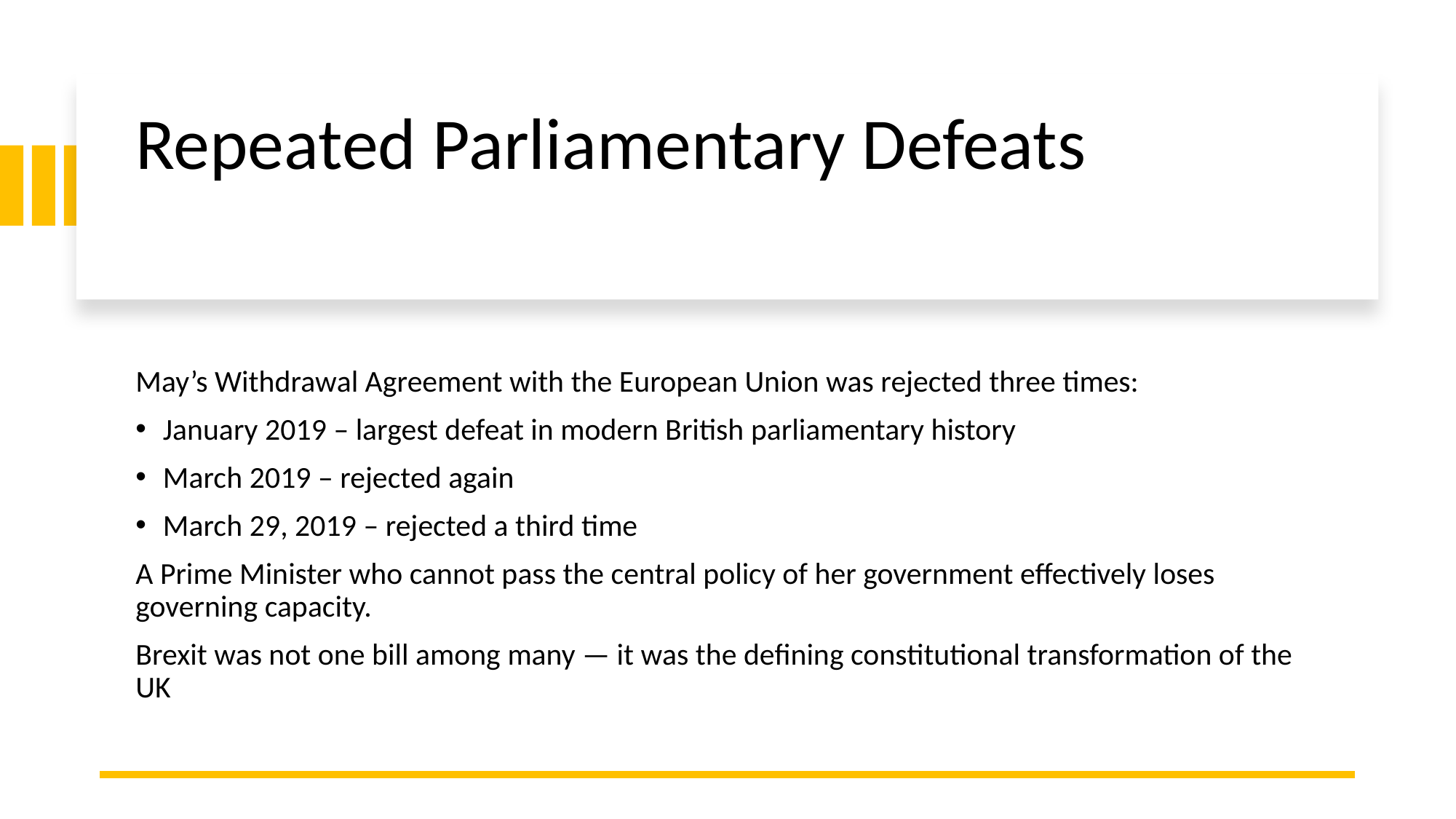

# Repeated Parliamentary Defeats

May’s Withdrawal Agreement with the European Union was rejected three times:
January 2019 – largest defeat in modern British parliamentary history
March 2019 – rejected again
March 29, 2019 – rejected a third time
A Prime Minister who cannot pass the central policy of her government effectively loses governing capacity.
Brexit was not one bill among many — it was the defining constitutional transformation of the UK